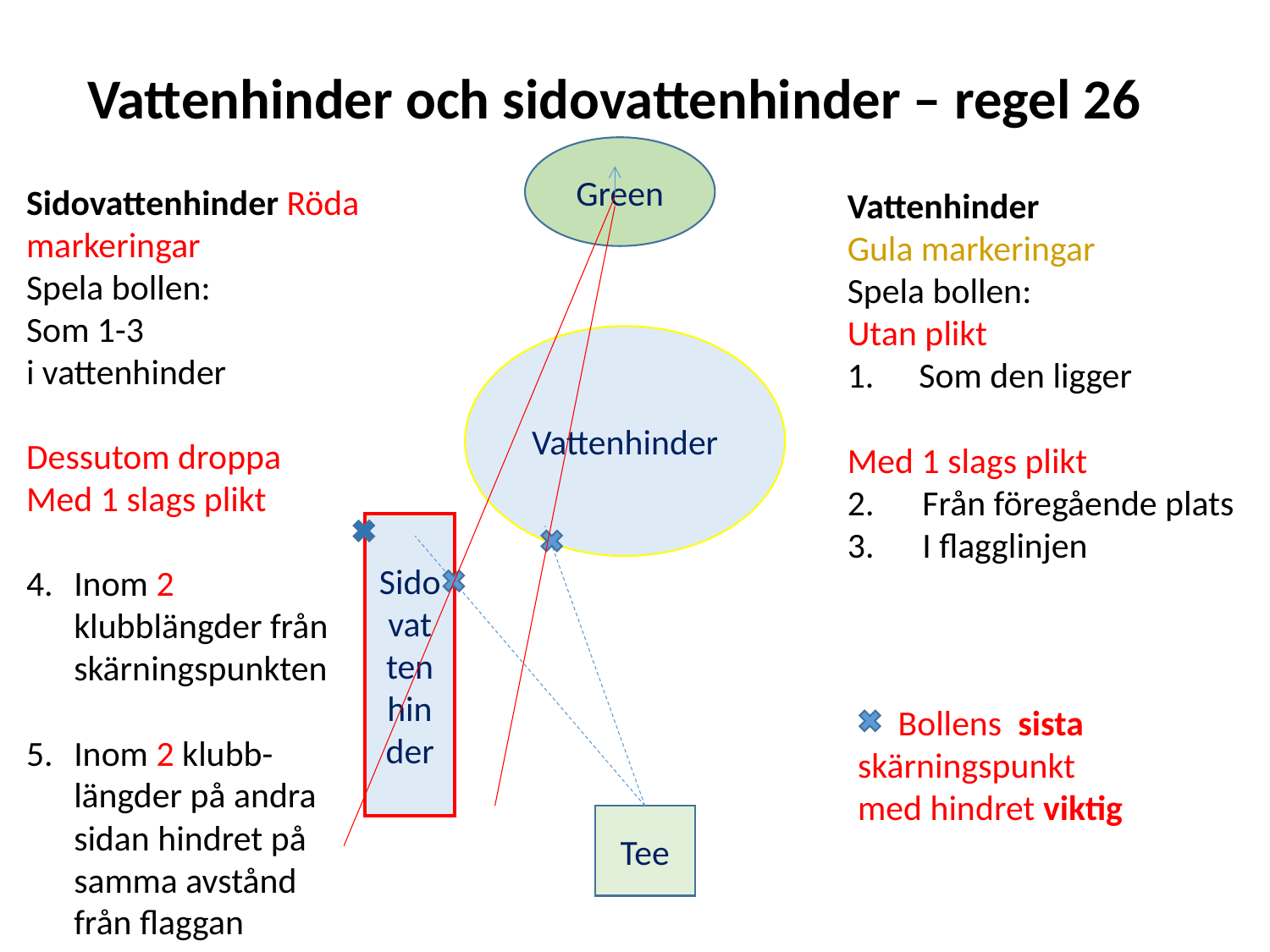

Vattenhinder och sidovattenhinder – regel 26
Green
Sidovattenhinder Röda markeringar
Spela bollen:
Som 1-3
i vattenhinder

Dessutom droppa
Med 1 slags plikt

Inom 2 klubblängder från skärningspunkten

Inom 2 klubb-längder på andra sidan hindret på samma avstånd från flaggan
Vattenhinder
Gula markeringar
Spela bollen:
Utan plikt
 Som den ligger

Med 1 slags plikt
2.      Från föregående plats
3.      I flagglinjen
Vattenhinder
Sidovat
ten
hin
der

     Bollens  sista skärningspunkt med hindret viktig

Tee